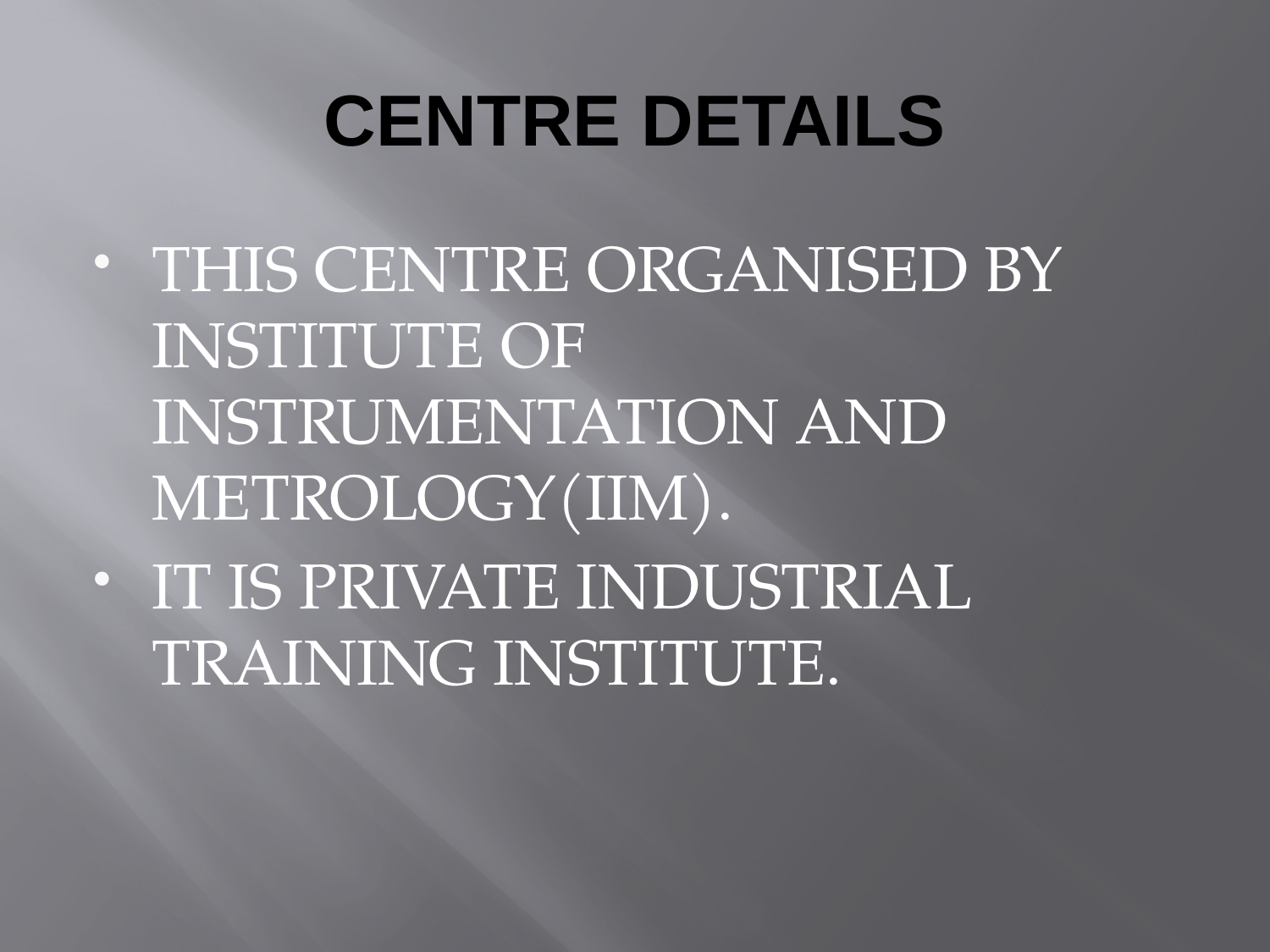

# CENTRE DETAILS
THIS CENTRE ORGANISED BY INSTITUTE OF INSTRUMENTATION AND METROLOGY(IIM).
IT IS PRIVATE INDUSTRIAL TRAINING INSTITUTE.